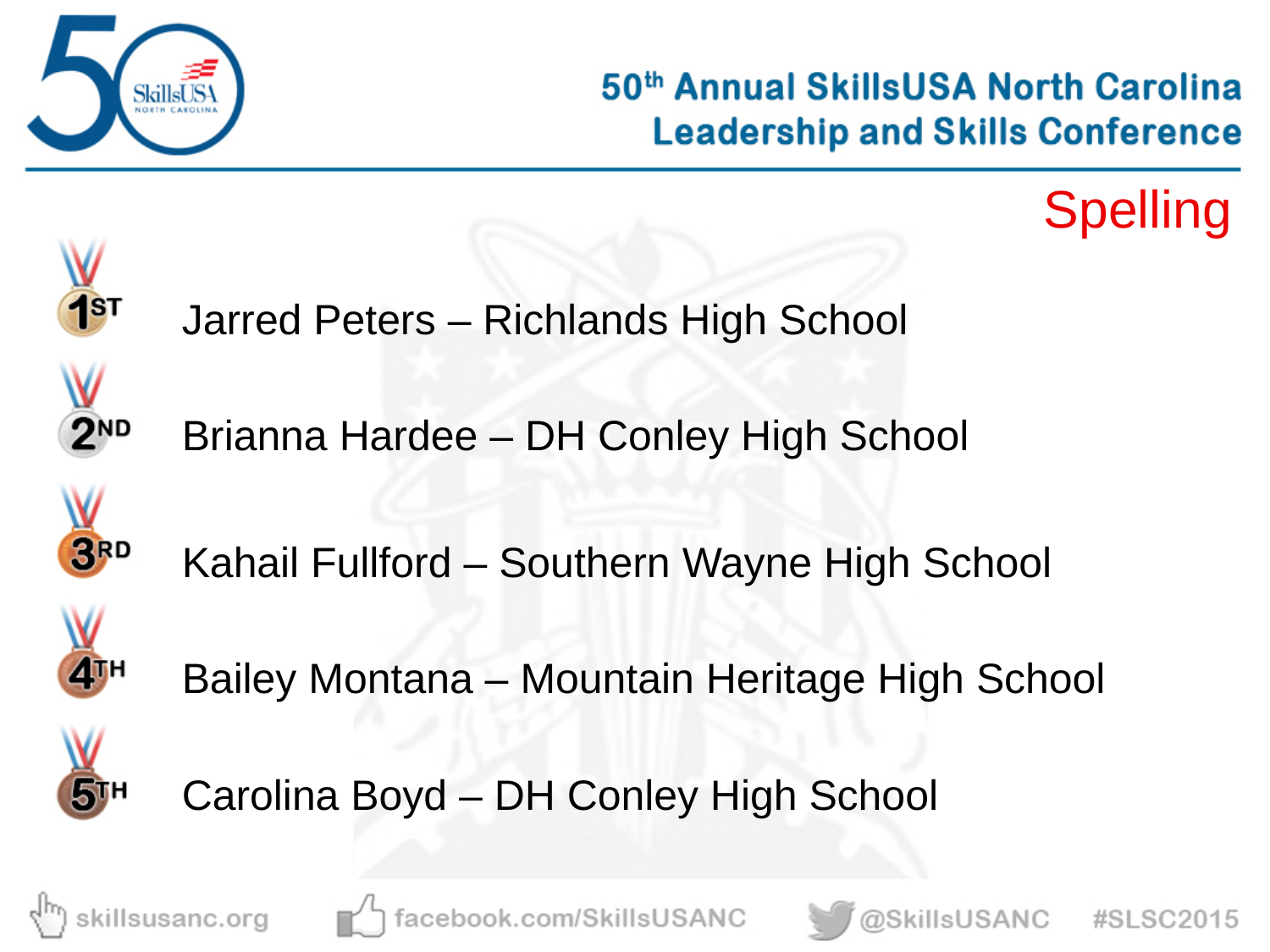

Spelling
Jarred Peters – Richlands High School
Brianna Hardee – DH Conley High School
Kahail Fullford – Southern Wayne High School
Bailey Montana – Mountain Heritage High School
Carolina Boyd – DH Conley High School